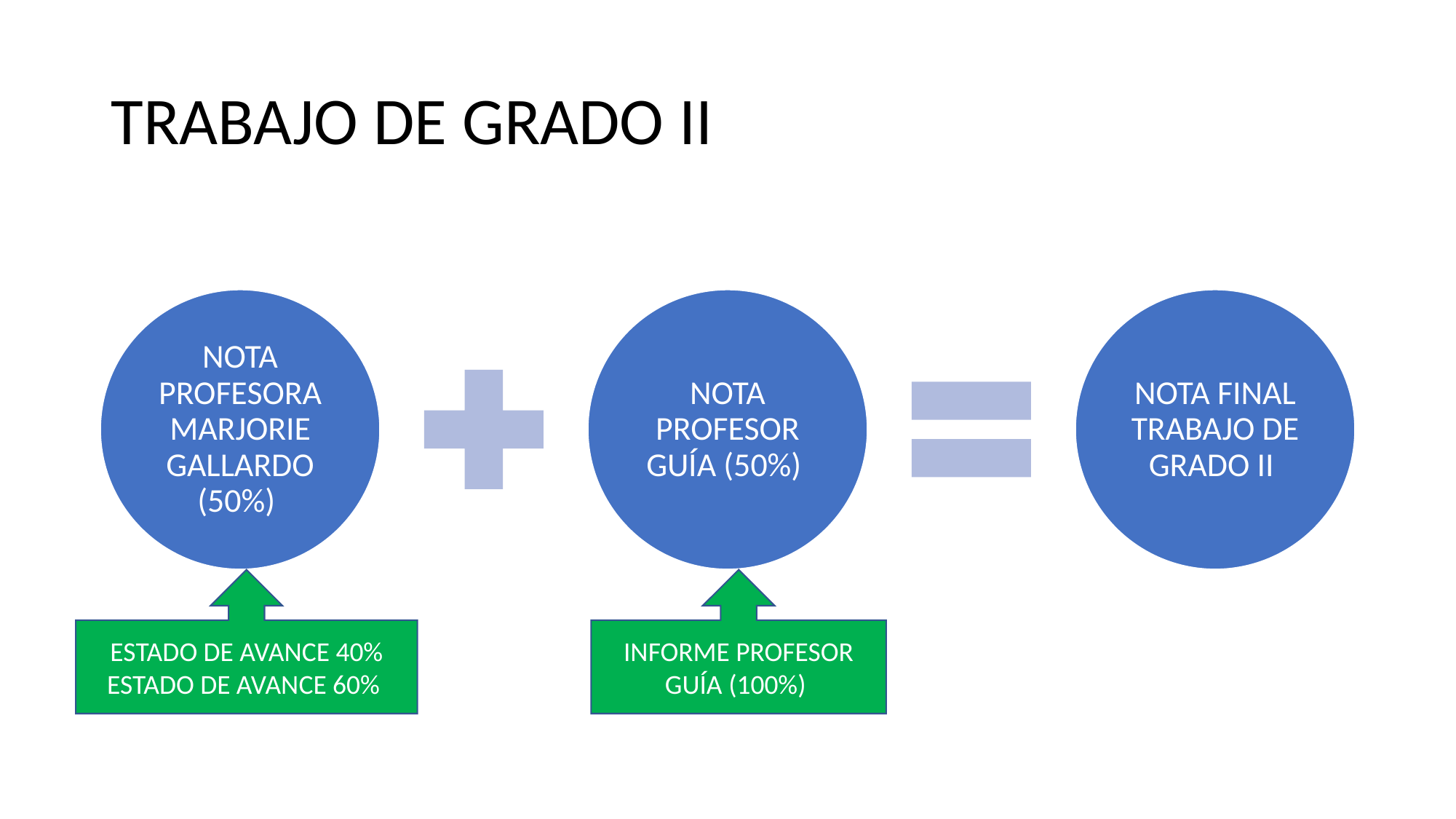

# TRABAJO DE GRADO II
NOTA PROFESORA MARJORIE GALLARDO (50%)

NOTA PROFESOR GUÍA (50%)

NOTA FINAL TRABAJO DE GRADO II
INFORME PROFESOR GUÍA (100%)
ESTADO DE AVANCE 40%
ESTADO DE AVANCE 60%